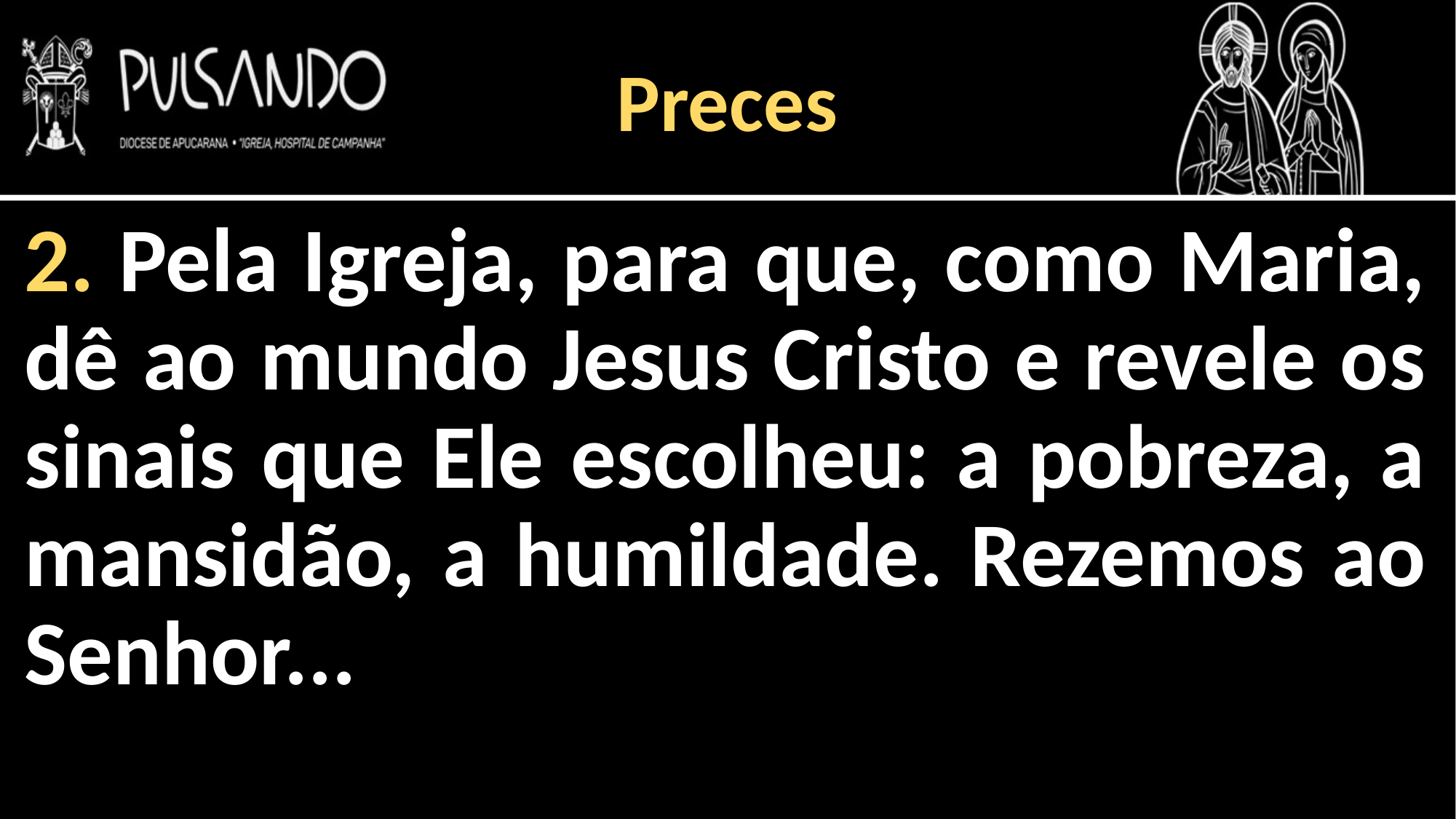

Preces
2. Pela Igreja, para que, como Maria, dê ao mundo Jesus Cristo e revele os sinais que Ele escolheu: a pobreza, a mansidão, a humildade. Rezemos ao Senhor...